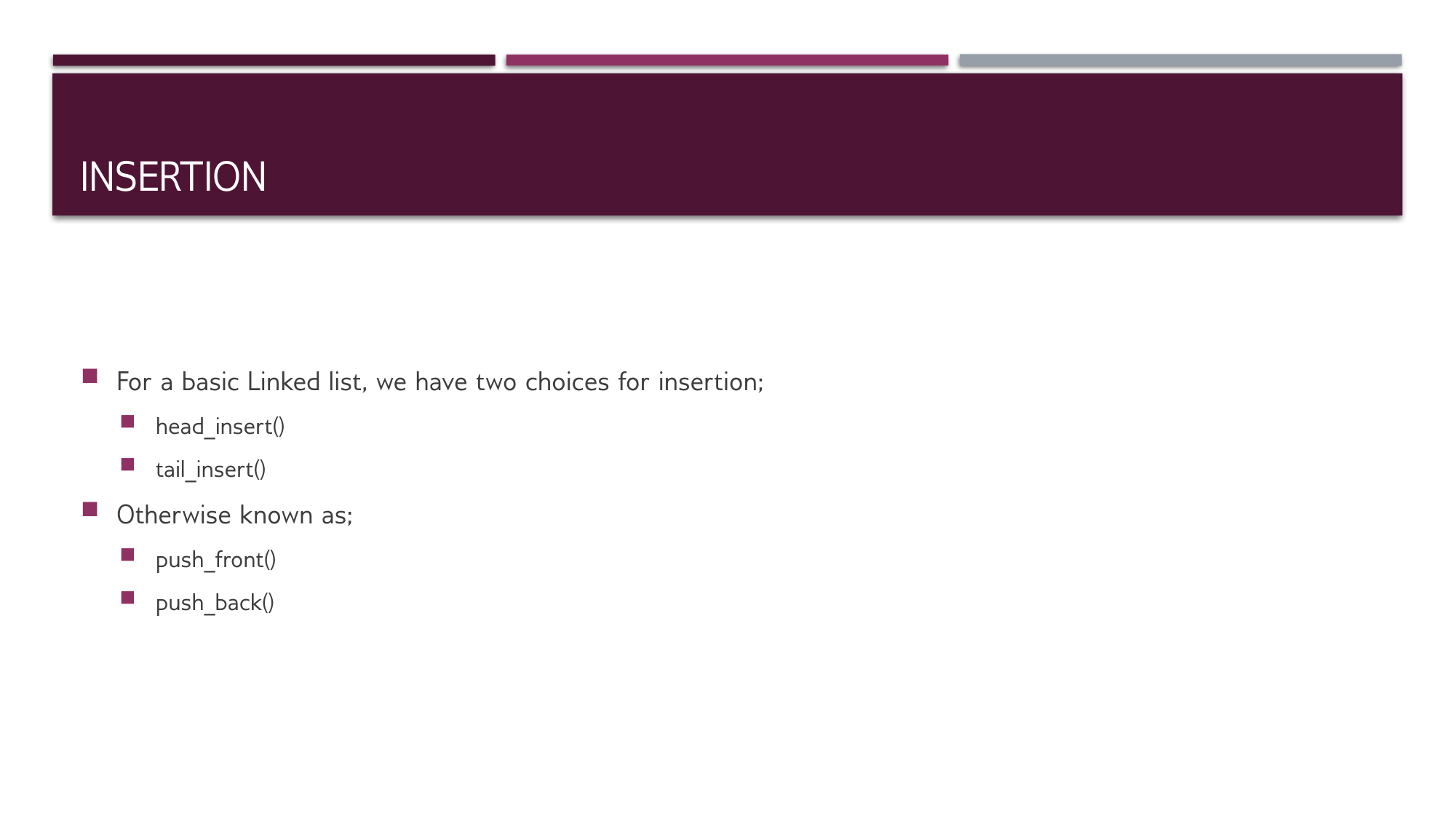

# Insertion
For a basic Linked list, we have two choices for insertion;
head_insert()
tail_insert()
Otherwise known as;
push_front()
push_back()